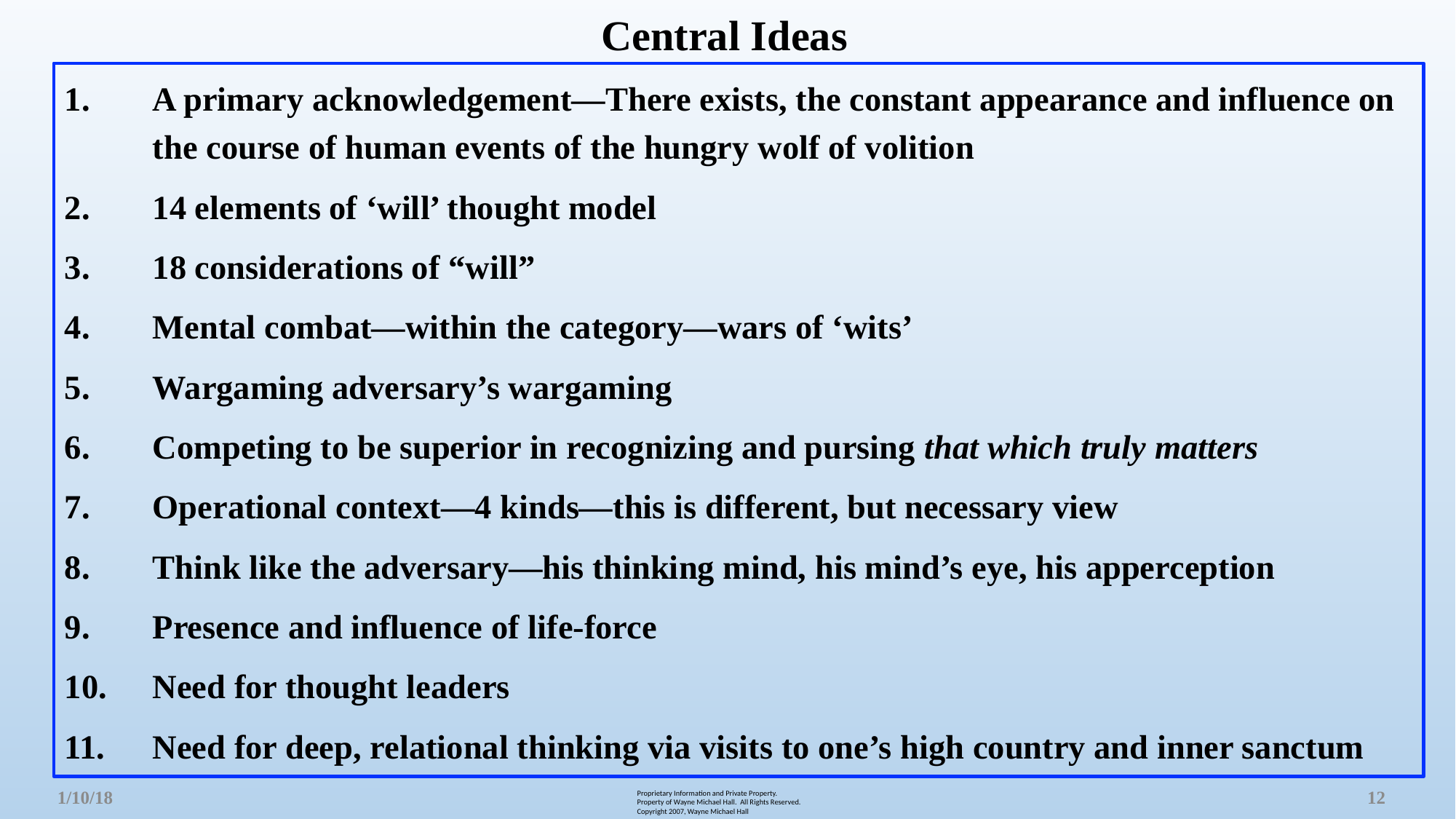

# Central Ideas
A primary acknowledgement—There exists, the constant appearance and influence on the course of human events of the hungry wolf of volition
14 elements of ‘will’ thought model
18 considerations of “will”
Mental combat—within the category—wars of ‘wits’
Wargaming adversary’s wargaming
Competing to be superior in recognizing and pursing that which truly matters
Operational context—4 kinds—this is different, but necessary view
Think like the adversary—his thinking mind, his mind’s eye, his apperception
Presence and influence of life-force
Need for thought leaders
Need for deep, relational thinking via visits to one’s high country and inner sanctum

1/10/18
12
Proprietary Information and Private Property.
Property of Wayne Michael Hall.  All Rights Reserved.
Copyright 2007, Wayne Michael Hall